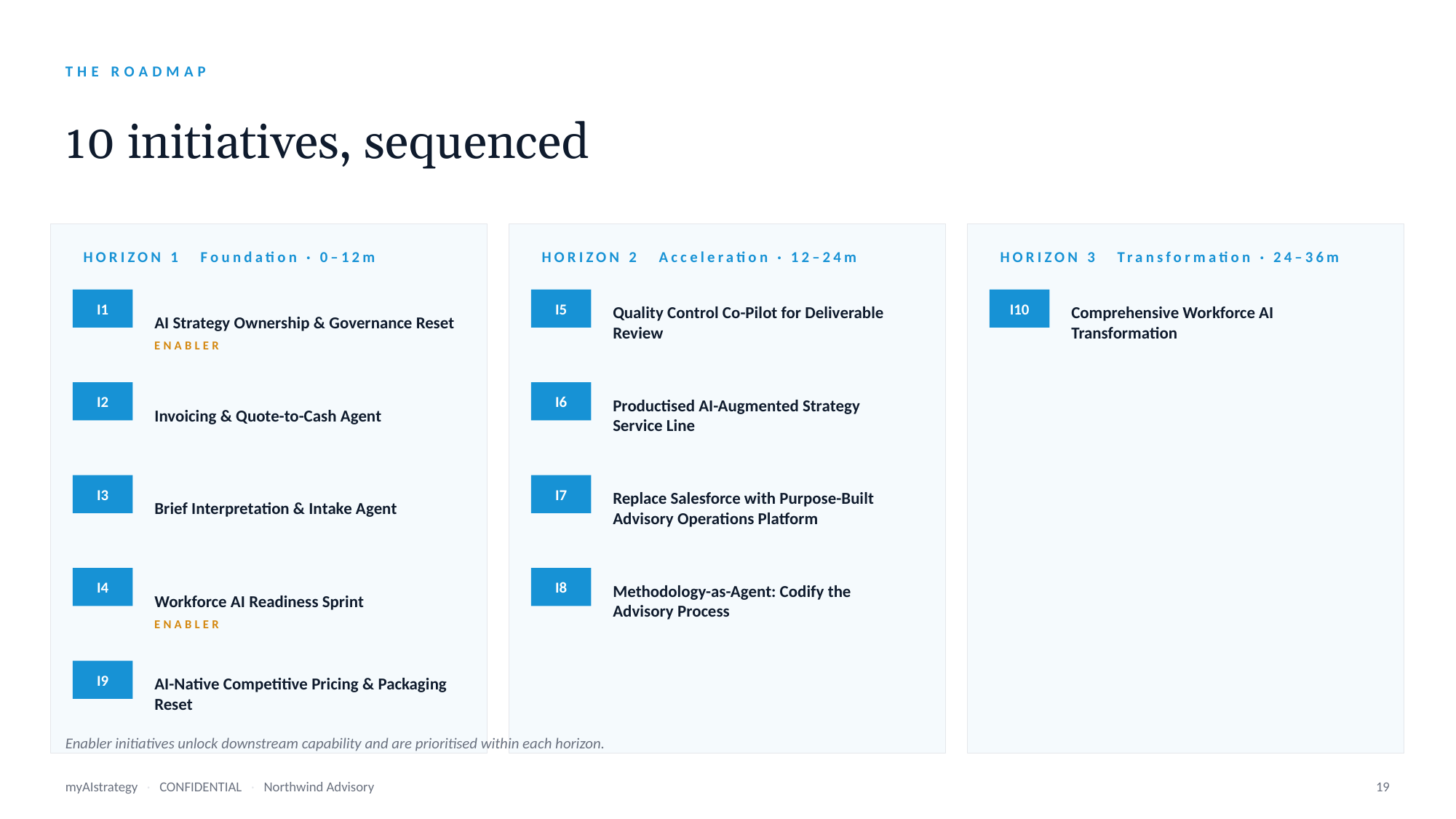

THE ROADMAP
10 initiatives, sequenced

HORIZON 1   Foundation · 0–12m
HORIZON 2   Acceleration · 12–24m
HORIZON 3   Transformation · 24–36m
AI Strategy Ownership & Governance Reset
Quality Control Co-Pilot for Deliverable Review
Comprehensive Workforce AI Transformation

I1

I5

I10
ENABLER
Invoicing & Quote-to-Cash Agent
Productised AI-Augmented Strategy Service Line

I2

I6
Brief Interpretation & Intake Agent
Replace Salesforce with Purpose-Built Advisory Operations Platform

I3

I7
Workforce AI Readiness Sprint
Methodology-as-Agent: Codify the Advisory Process

I4

I8
ENABLER
AI-Native Competitive Pricing & Packaging Reset

I9
Enabler initiatives unlock downstream capability and are prioritised within each horizon.
myAIstrategy   ·   CONFIDENTIAL   ·   Northwind Advisory
19